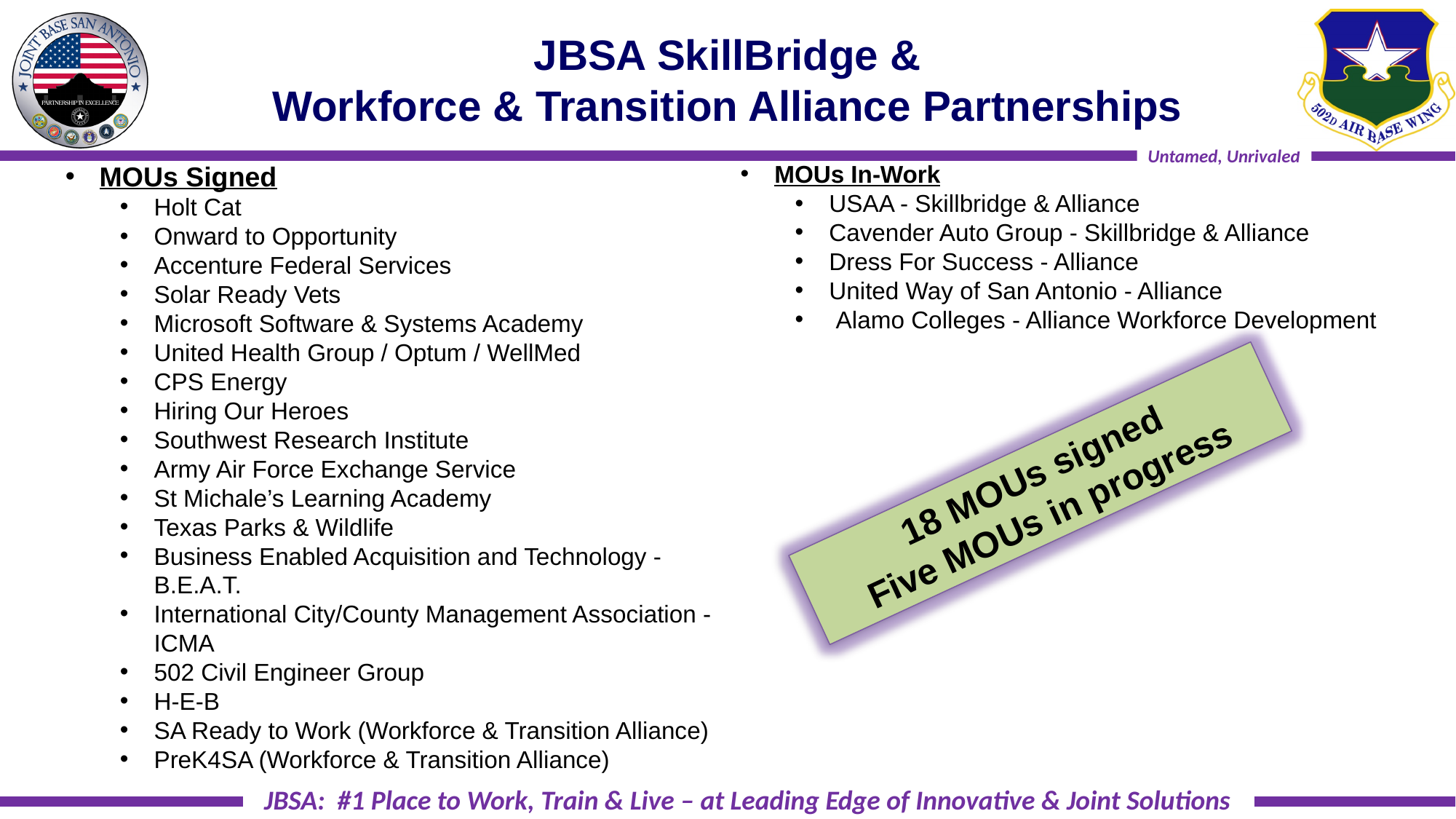

JBSA SkillBridge &
Workforce & Transition Alliance Partnerships
MOUs Signed
Holt Cat
Onward to Opportunity
Accenture Federal Services
Solar Ready Vets
Microsoft Software & Systems Academy
United Health Group / Optum / WellMed
CPS Energy
Hiring Our Heroes
Southwest Research Institute
Army Air Force Exchange Service
St Michale’s Learning Academy
Texas Parks & Wildlife
Business Enabled Acquisition and Technology - B.E.A.T.
International City/County Management Association - ICMA
502 Civil Engineer Group
H-E-B
SA Ready to Work (Workforce & Transition Alliance)
PreK4SA (Workforce & Transition Alliance)

MOUs In-Work
USAA - Skillbridge & Alliance
Cavender Auto Group - Skillbridge & Alliance
Dress For Success - Alliance
United Way of San Antonio - Alliance
 Alamo Colleges - Alliance Workforce Development
18 MOUs signed
Five MOUs in progress